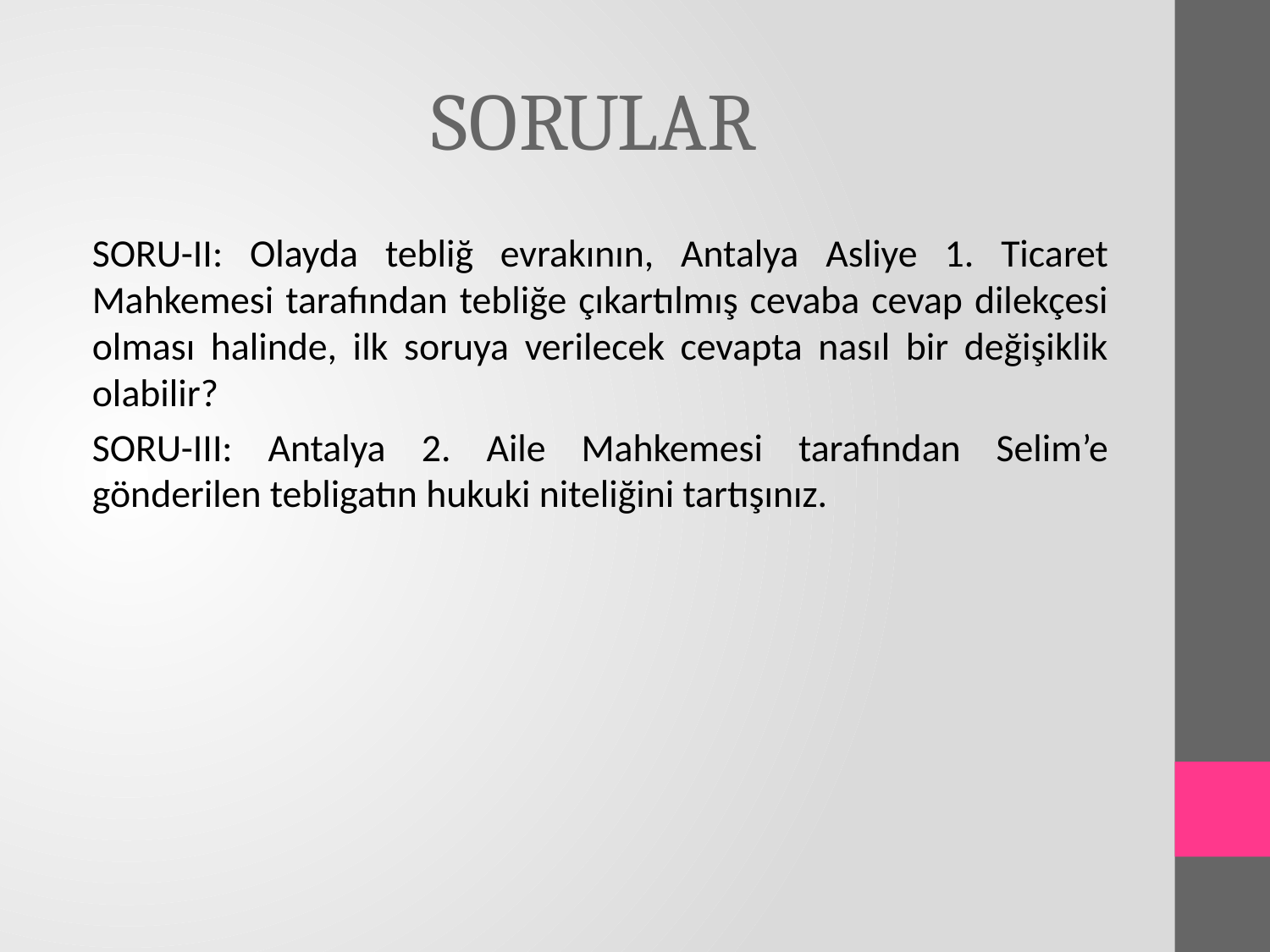

# SORULAR
SORU-II: Olayda tebliğ evrakının, Antalya Asliye 1. Ticaret Mahkemesi tarafından tebliğe çıkartılmış cevaba cevap dilekçesi olması halinde, ilk soruya verilecek cevapta nasıl bir değişiklik olabilir?
SORU-III: Antalya 2. Aile Mahkemesi tarafından Selim’e gönderilen tebligatın hukuki niteliğini tartışınız.